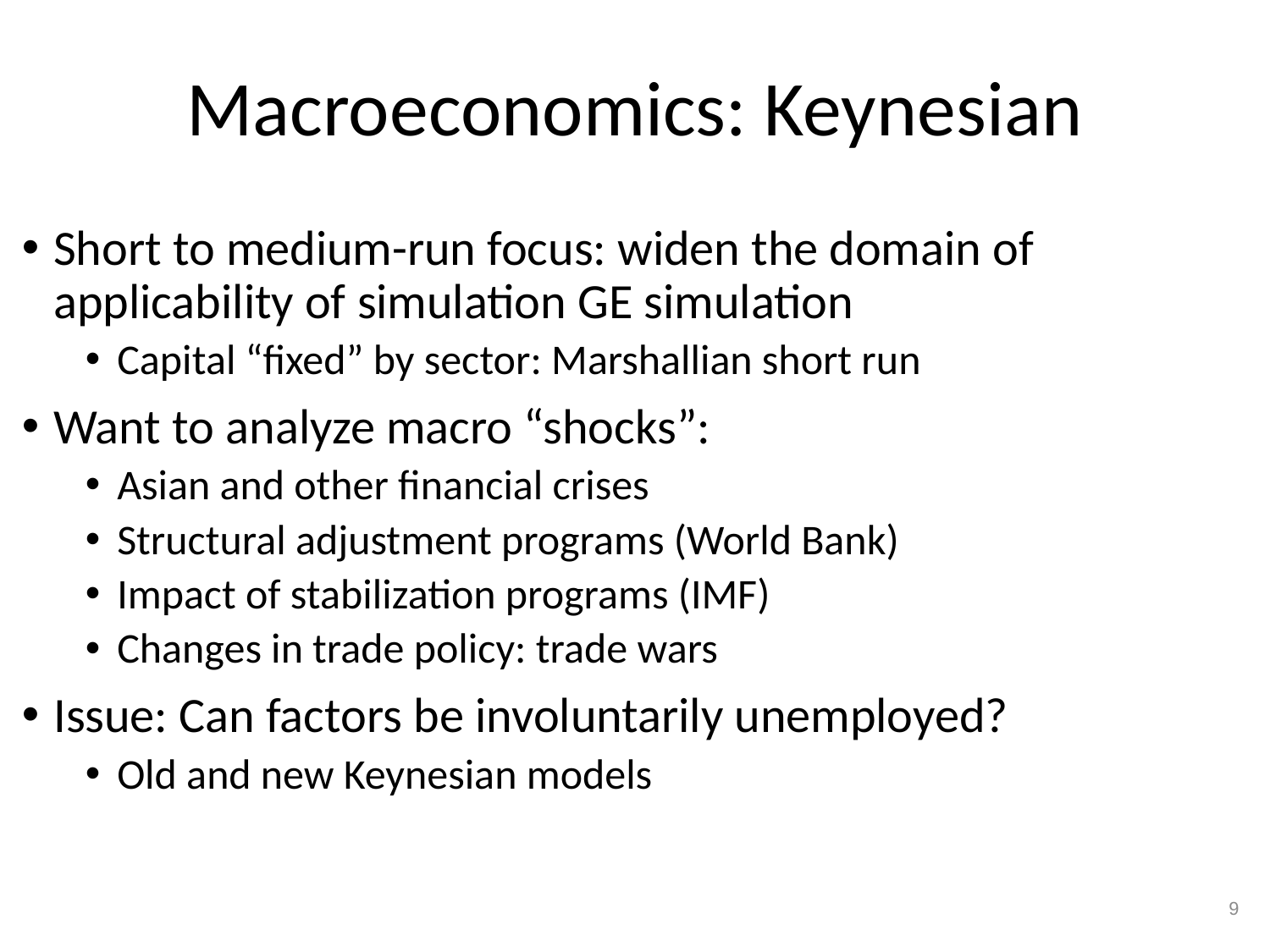

# Macroeconomics: Keynesian
Short to medium-run focus: widen the domain of applicability of simulation GE simulation
Capital “fixed” by sector: Marshallian short run
Want to analyze macro “shocks”:
Asian and other financial crises
Structural adjustment programs (World Bank)
Impact of stabilization programs (IMF)
Changes in trade policy: trade wars
Issue: Can factors be involuntarily unemployed?
Old and new Keynesian models
9